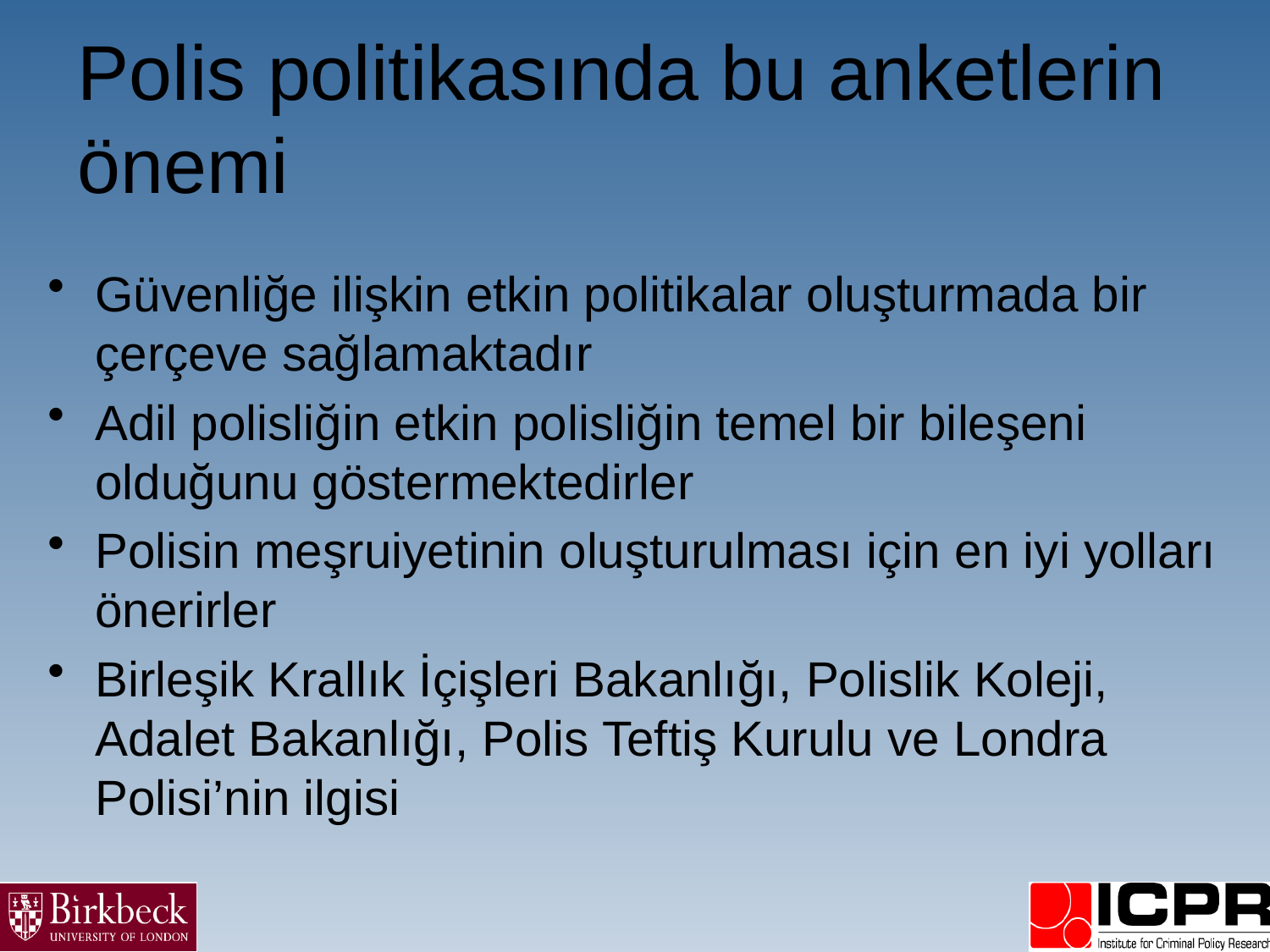

# Polis politikasında bu anketlerin önemi
Güvenliğe ilişkin etkin politikalar oluşturmada bir çerçeve sağlamaktadır
Adil polisliğin etkin polisliğin temel bir bileşeni olduğunu göstermektedirler
Polisin meşruiyetinin oluşturulması için en iyi yolları önerirler
Birleşik Krallık İçişleri Bakanlığı, Polislik Koleji, Adalet Bakanlığı, Polis Teftiş Kurulu ve Londra Polisi’nin ilgisi